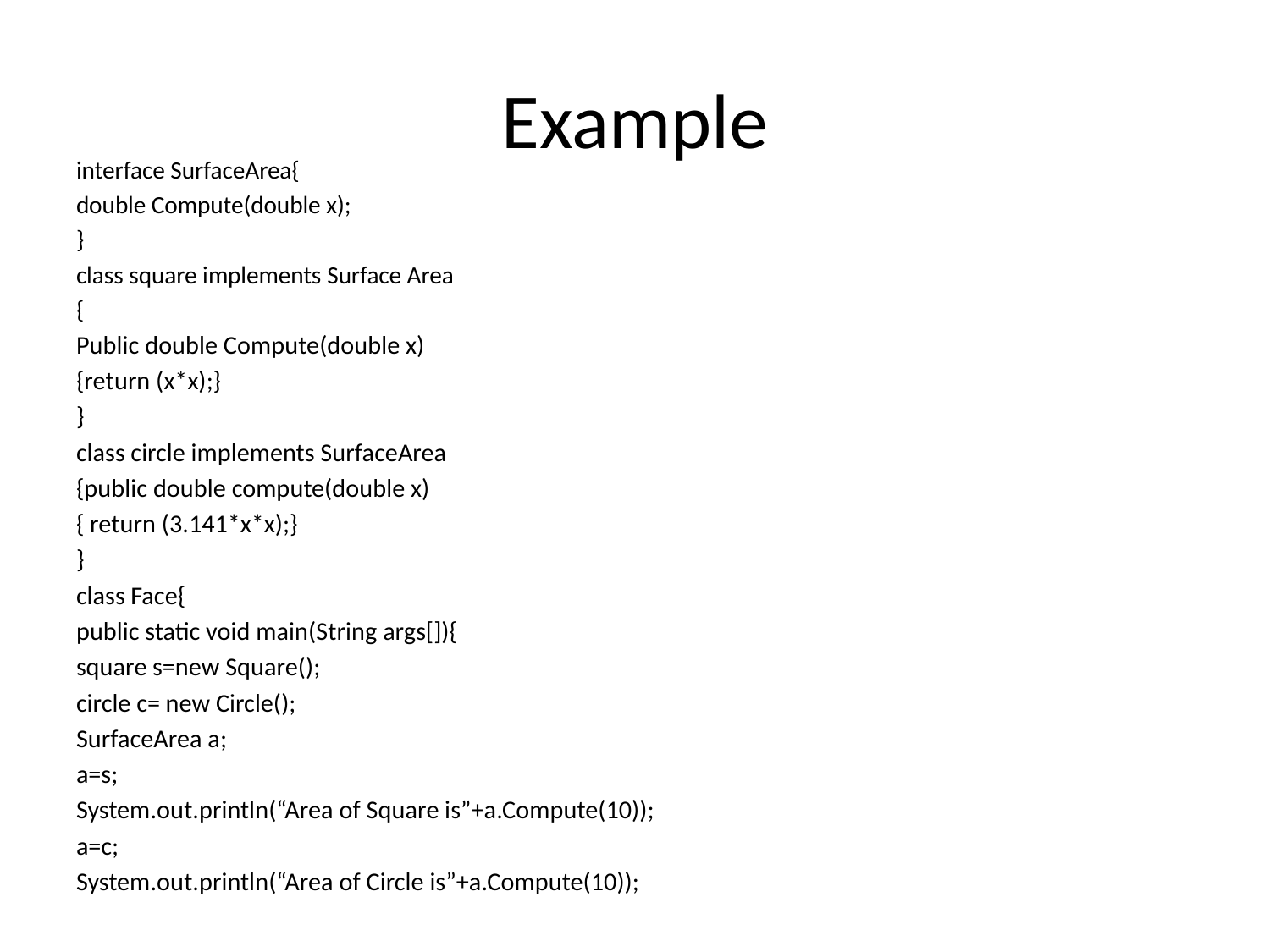

# Example
interface SurfaceArea{
double Compute(double x);
}
class square implements Surface Area
{
Public double Compute(double x)
{return (x*x);}
}
class circle implements SurfaceArea
{public double compute(double x)
{ return (3.141*x*x);}
}
class Face{
public static void main(String args[]){
square s=new Square();
circle c= new Circle();
SurfaceArea a;
a=s;
System.out.println(“Area of Square is”+a.Compute(10));
a=c;
System.out.println(“Area of Circle is”+a.Compute(10));